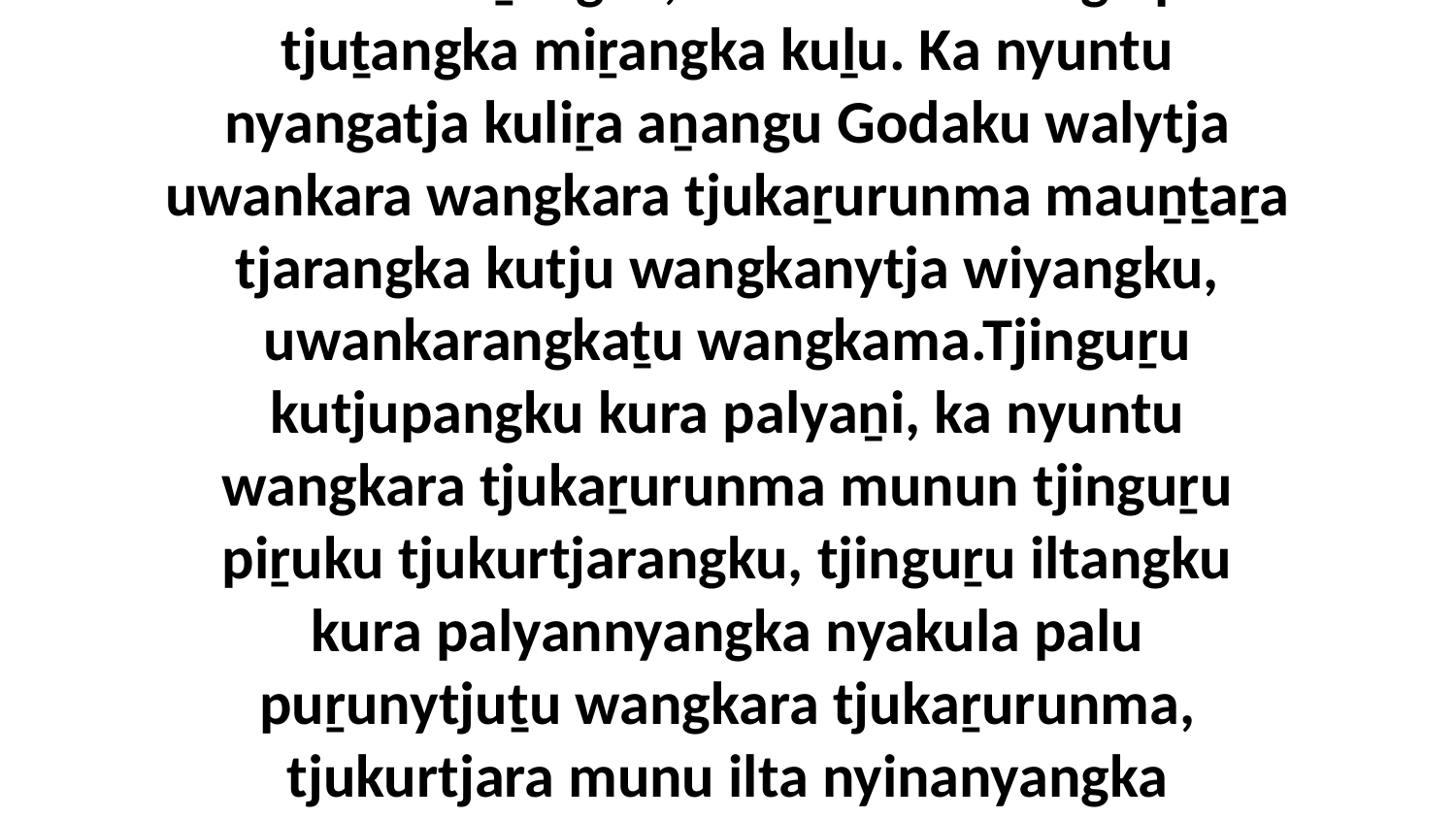

21 Uwa, ngayulu nyanga nyuntunya uwankara wangkara wituwituṉi. Ka nyuntu wiṟungku kulinma uwankara palyantjikitjangku. Panya ngayulu nyangaṉa nyuntunya wangkanyi Godala miṟangka, munu Jesula angelpa tjuṯangka miṟangka kuḻu. Ka nyuntu nyangatja kuliṟa aṉangu Godaku walytja uwankara wangkara tjukaṟurunma mauṉṯaṟa tjarangka kutju wangkanytja wiyangku, uwankarangkaṯu wangkama.Tjinguṟu kutjupangku kura palyaṉi, ka nyuntu wangkara tjukaṟurunma munun tjinguṟu piṟuku tjukurtjarangku, tjinguṟu iltangku kura palyannyangka nyakula palu puṟunytjuṯu wangkara tjukaṟurunma, tjukurtjara munu ilta nyinanyangka wantinytja wiyangku. Munu kutjupa-aṟa unytjungku paintja wiyangku wantima wiṟuṟa nyinanyangka. Palu uwankara palu puṟunytju wangkara tjukaṟurunma uwankarangku tjukaṟurungku kulintjaku.